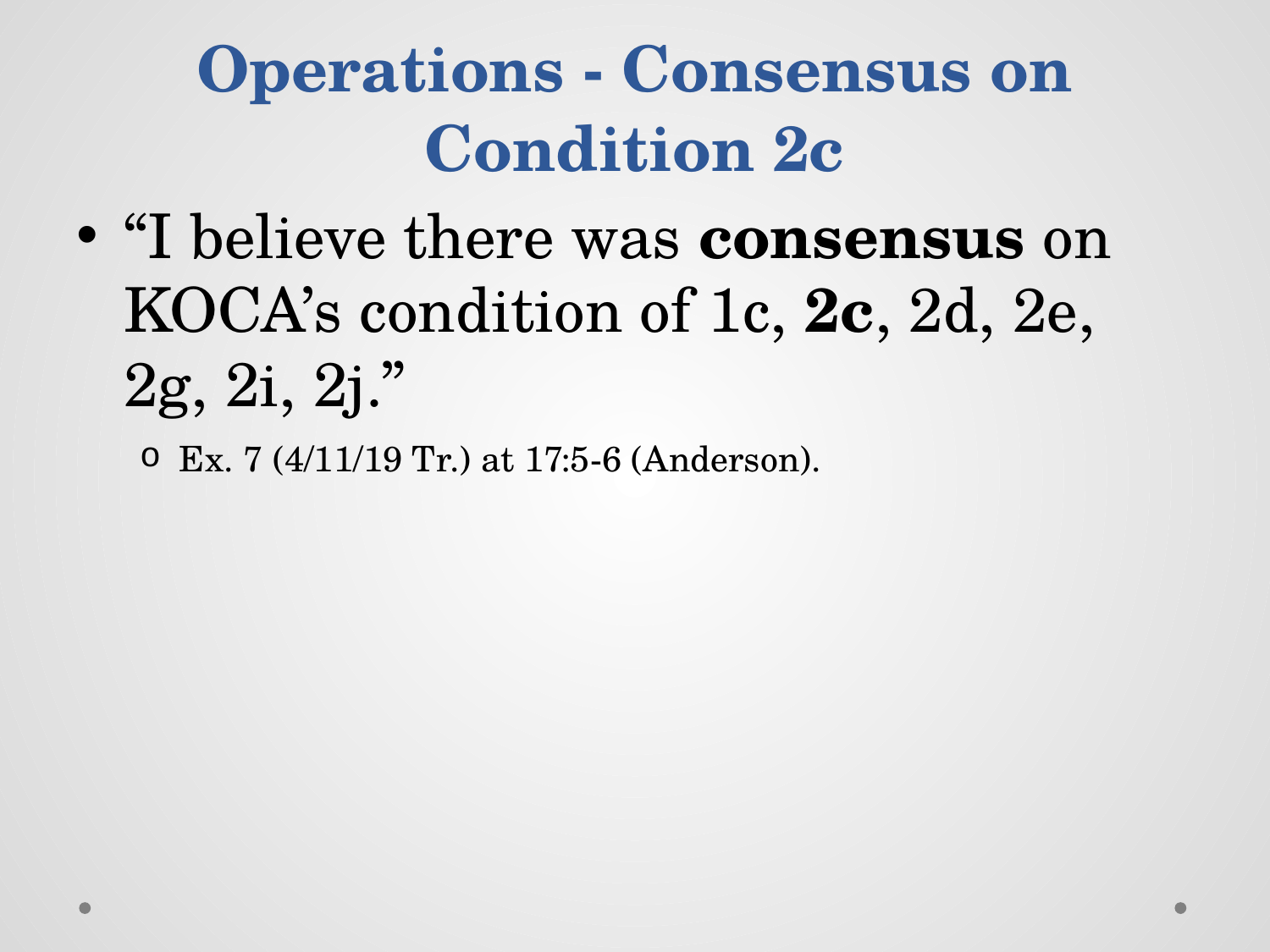

# Operations - Consensus on Condition 2c
“I believe there was consensus on KOCA’s condition of 1c, 2c, 2d, 2e, 2g, 2i, 2j.”
Ex. 7 (4/11/19 Tr.) at 17:5-6 (Anderson).